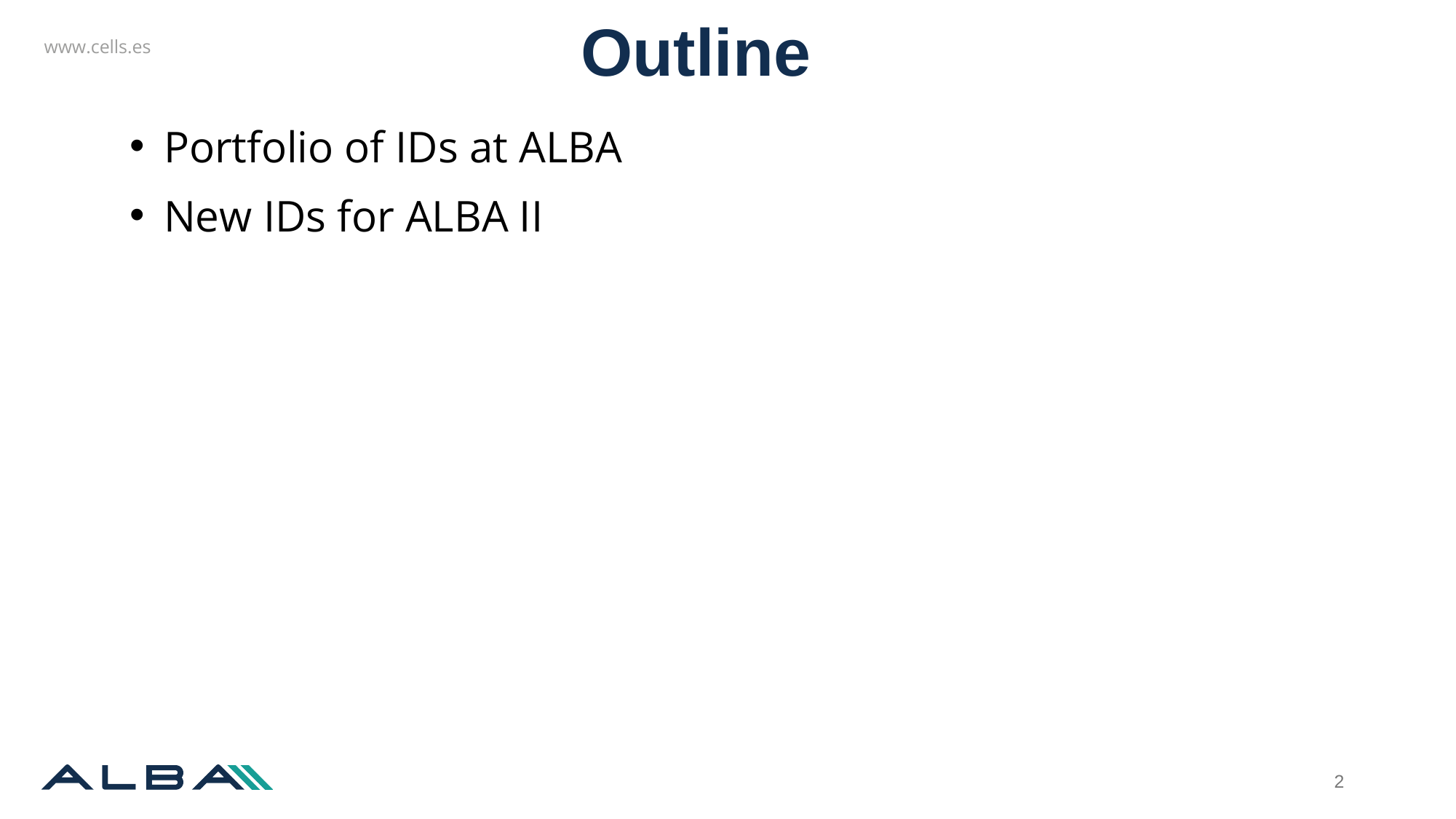

# Outline
Portfolio of IDs at ALBA
New IDs for ALBA II
2